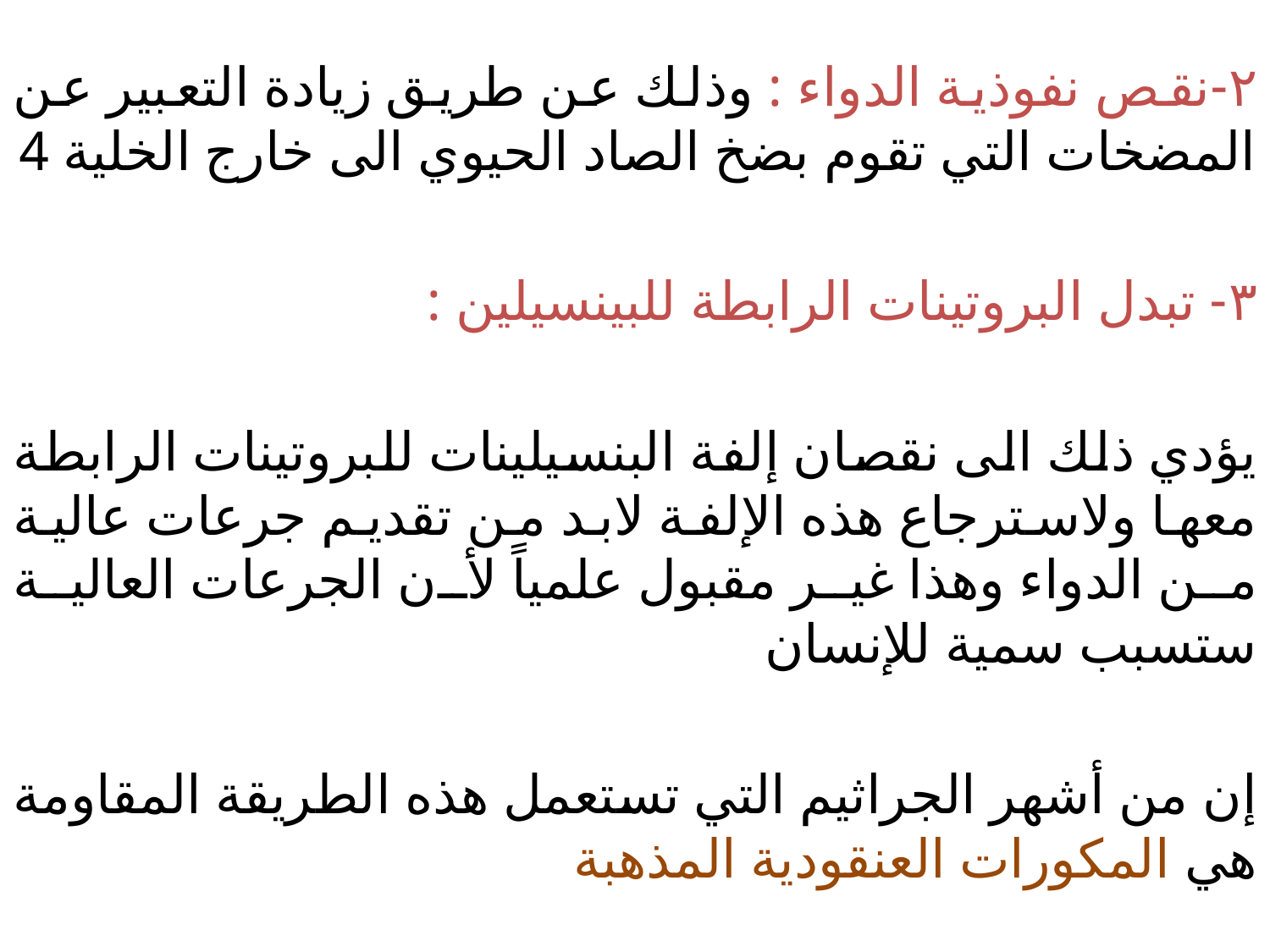

٢-نقص نفوذية الدواء : وذلك عن طريق زيادة التعبير عن المضخات التي تقوم بضخ الصاد الحيوي الى خارج الخلية 4

٣- تبدل البروتينات الرابطة للبينسيلين :

يؤدي ذلك الى نقصان إلفة البنسيلينات للبروتينات الرابطة معها ولاسترجاع هذه الإلفة لابد من تقديم جرعات عالية من الدواء وهذا غير مقبول علمياً لأن الجرعات العالية ستسبب سمية للإنسان

إن من أشهر الجراثيم التي تستعمل هذه الطريقة المقاومة هي المكورات العنقودية المذهبة